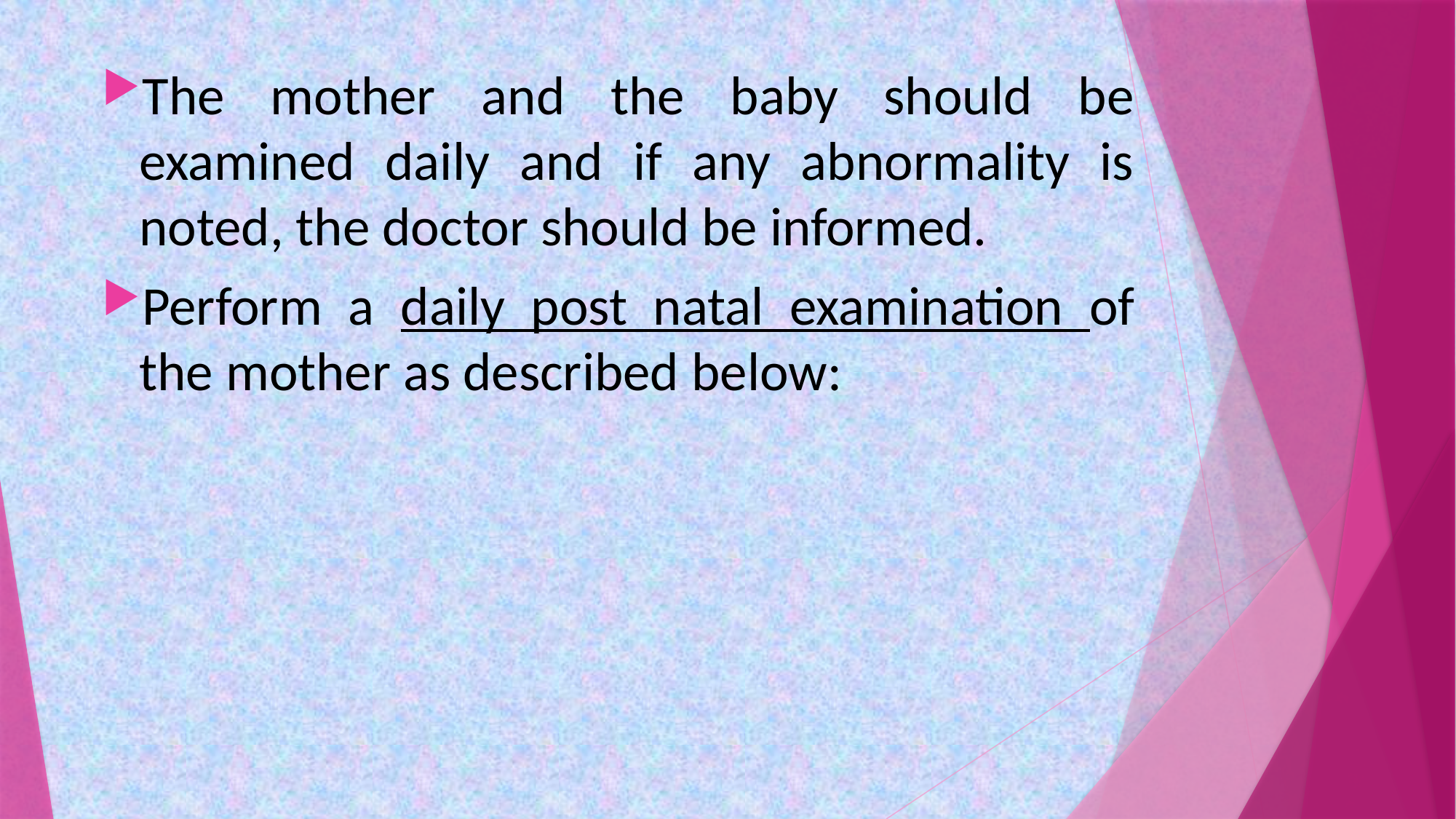

The mother and the baby should be examined daily and if any abnormality is noted, the doctor should be informed.
Perform a daily post natal examination of the mother as described below: